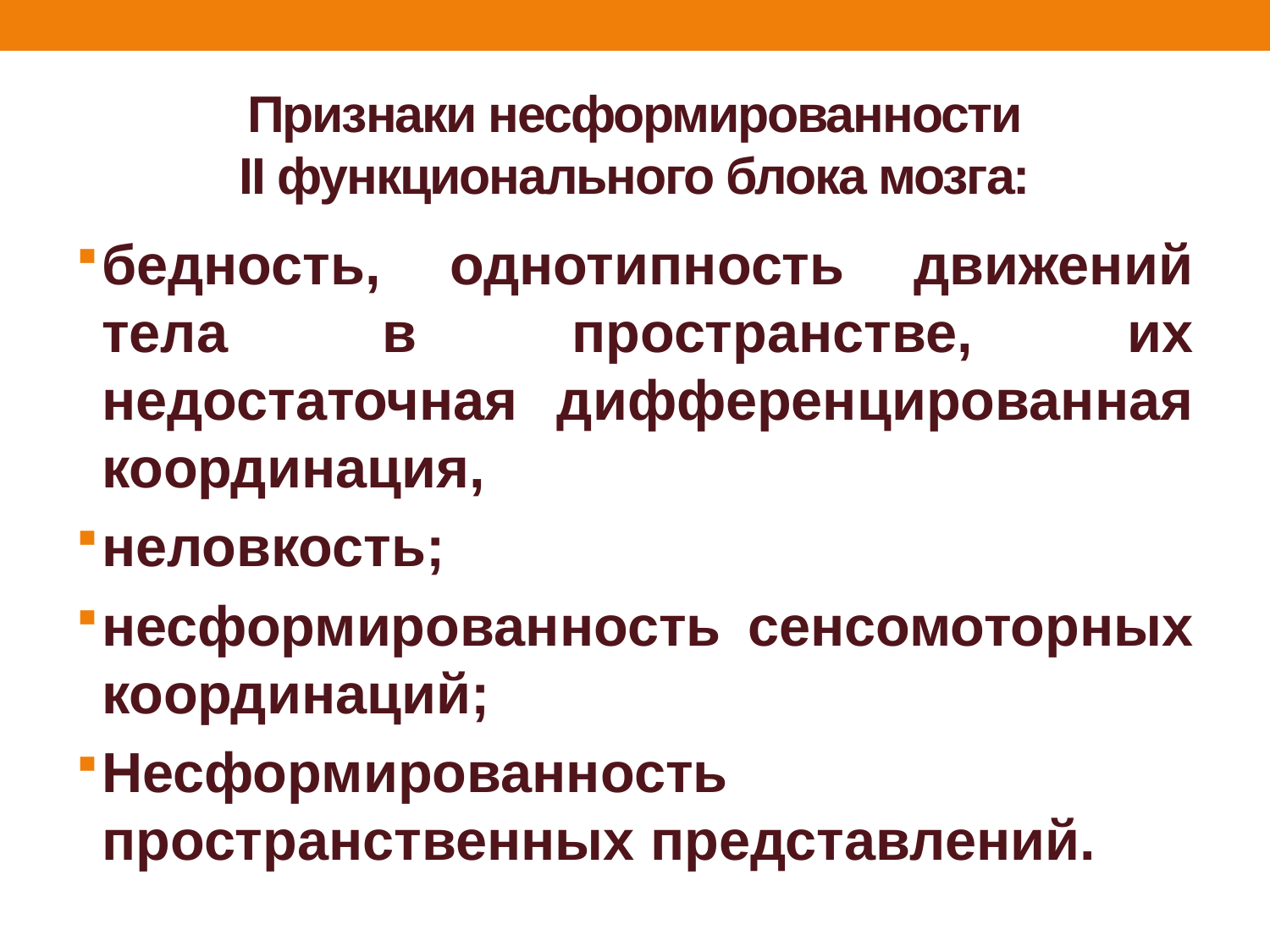

# Признаки несформированности II функционального блока мозга:
бедность, однотипность движений тела в пространстве, их недостаточная дифференцированная координация,
неловкость;
несформированность сенсомоторных координаций;
Несформированность пространственных представлений.